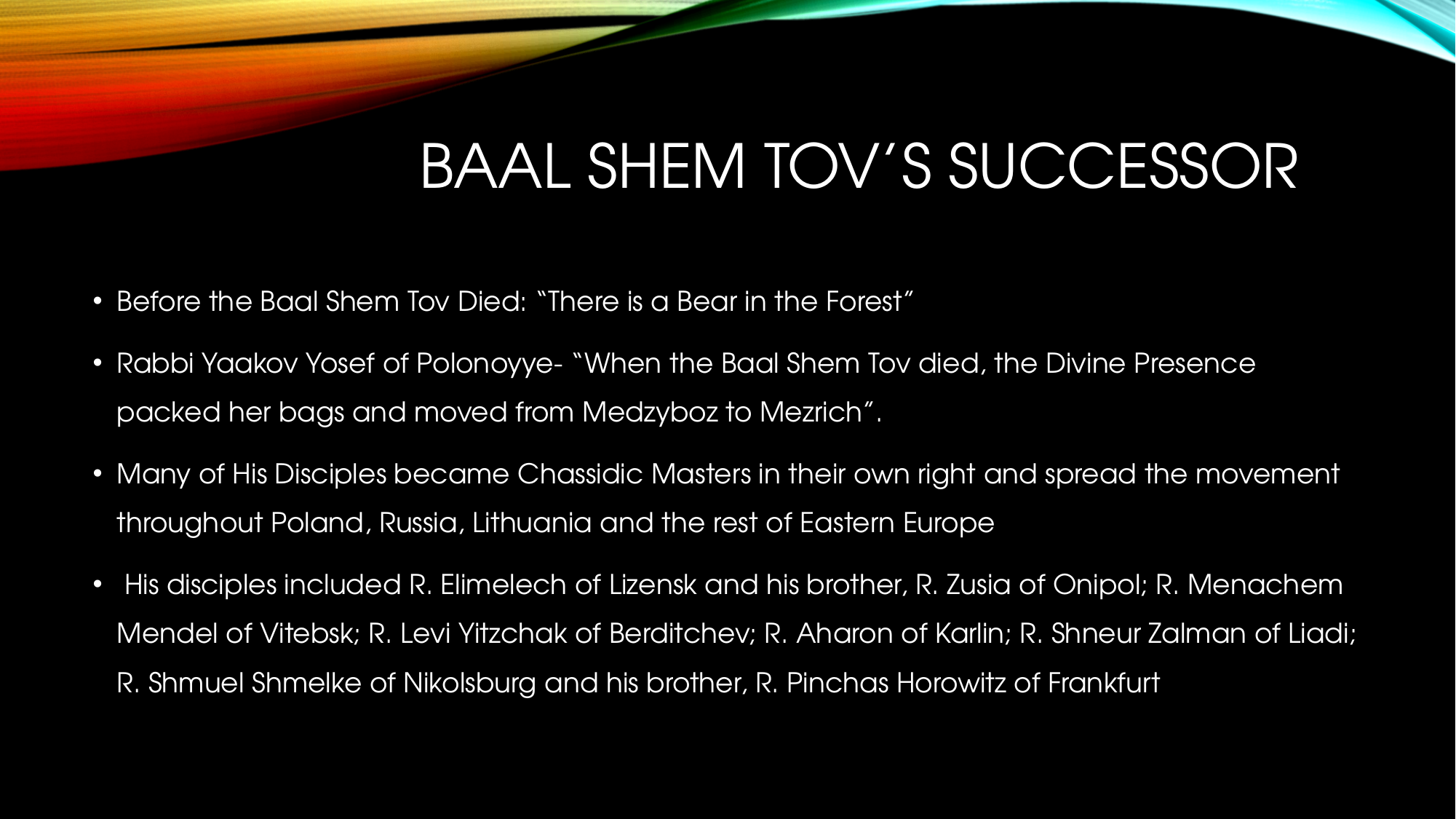

# Baal Shem Tov’s Successor
Before the Baal Shem Tov Died: “There is a Bear in the Forest”
Rabbi Yaakov Yosef of Polonoyye- “When the Baal Shem Tov died, the Divine Presence packed her bags and moved from Medzyboz to Mezrich”.
Many of His Disciples became Chassidic Masters in their own right and spread the movement throughout Poland, Russia, Lithuania and the rest of Eastern Europe
 His disciples included R. Elimelech of Lizensk and his brother, R. Zusia of Onipol; R. Menachem Mendel of Vitebsk; R. Levi Yitzchak of Berditchev; R. Aharon of Karlin; R. Shneur Zalman of Liadi; R. Shmuel Shmelke of Nikolsburg and his brother, R. Pinchas Horowitz of Frankfurt